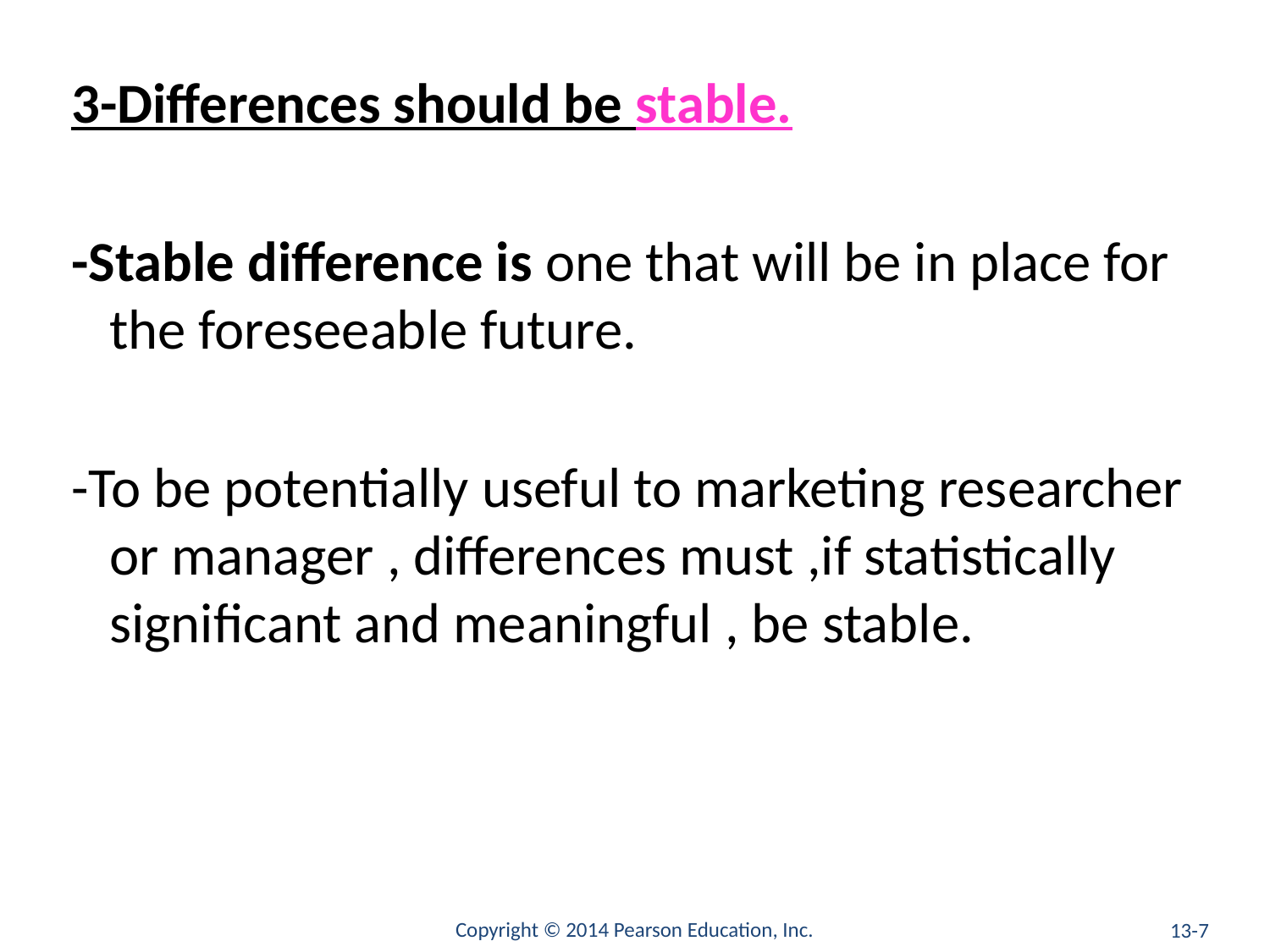

#
3-Differences should be stable.

-Stable difference is one that will be in place for the foreseeable future.

-To be potentially useful to marketing researcher or manager , differences must ,if statistically significant and meaningful , be stable.